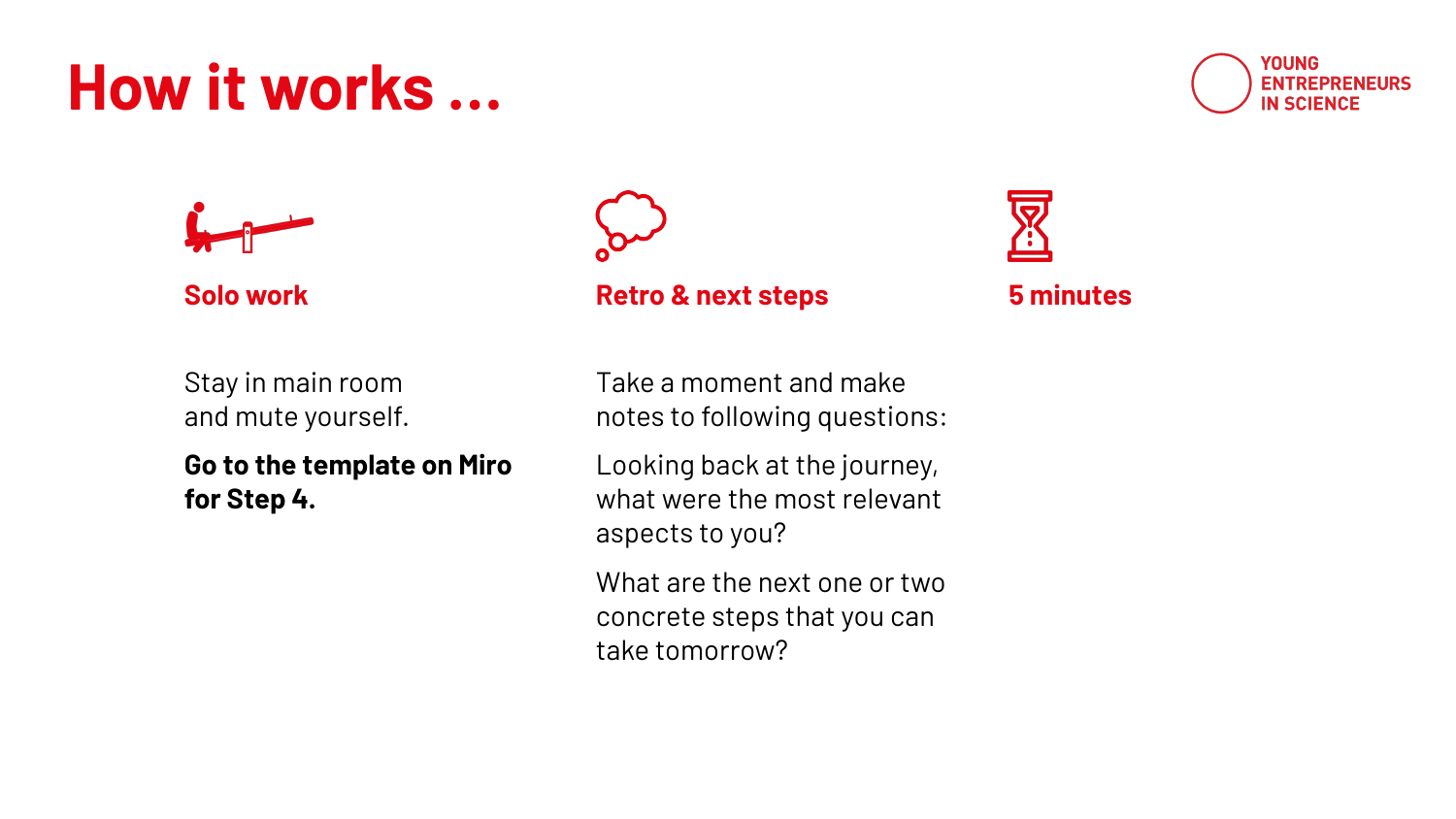

Solo work
Retro & next steps
5 minutes
Stay in main room
and mute yourself.
Go to the template on Miro
for Step 4.
Take a moment and make notes to following questions:
Looking back at the journey, what were the most relevant aspects to you?
What are the next one or two concrete steps that you can take tomorrow?